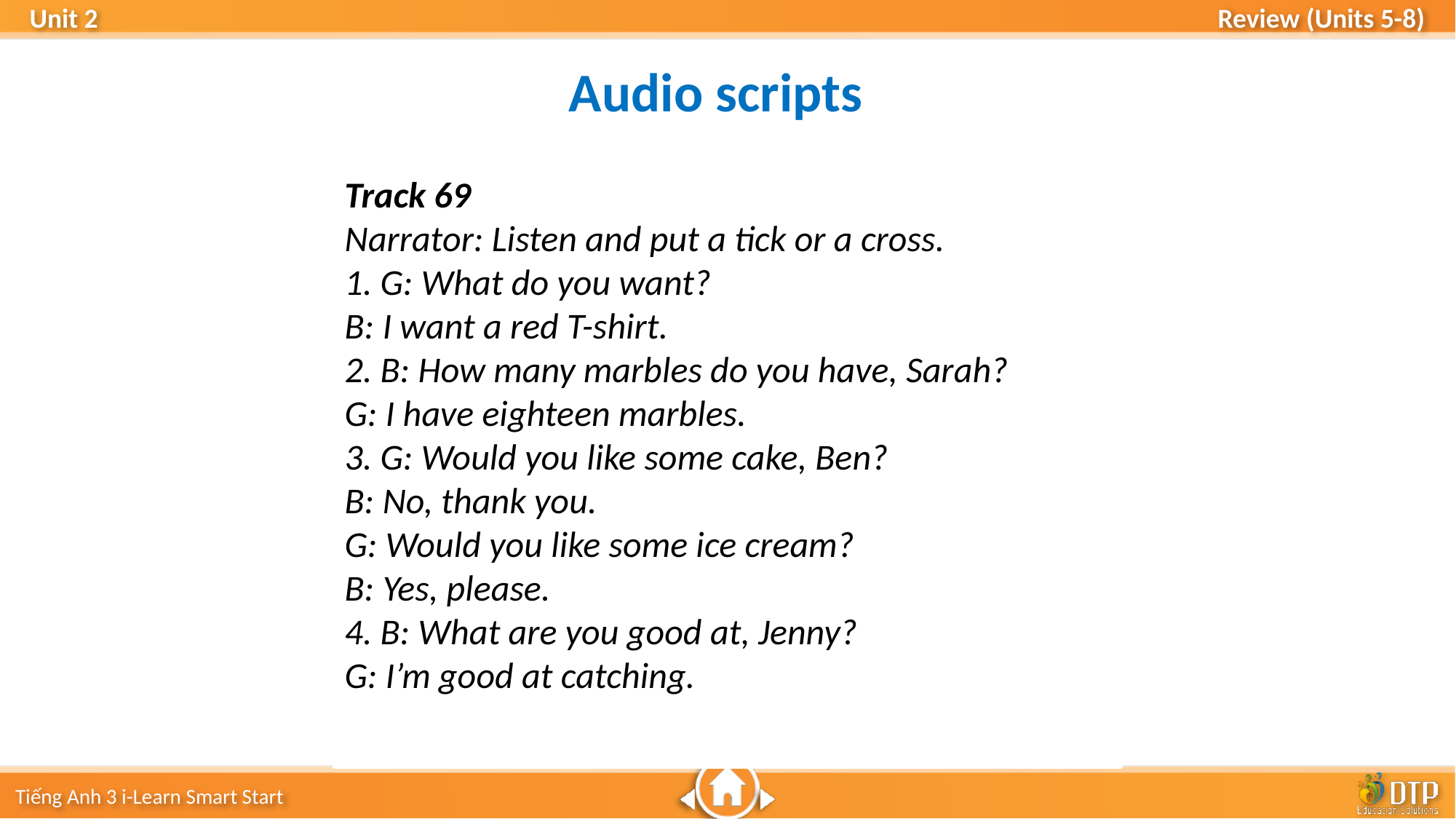

Audio scripts
Track 69
Narrator: Listen and put a tick or a cross.
1. G: What do you want?
B: I want a red T-shirt.
2. B: How many marbles do you have, Sarah?
G: I have eighteen marbles.
3. G: Would you like some cake, Ben?
B: No, thank you.
G: Would you like some ice cream?
B: Yes, please.
4. B: What are you good at, Jenny?
G: I’m good at catching.